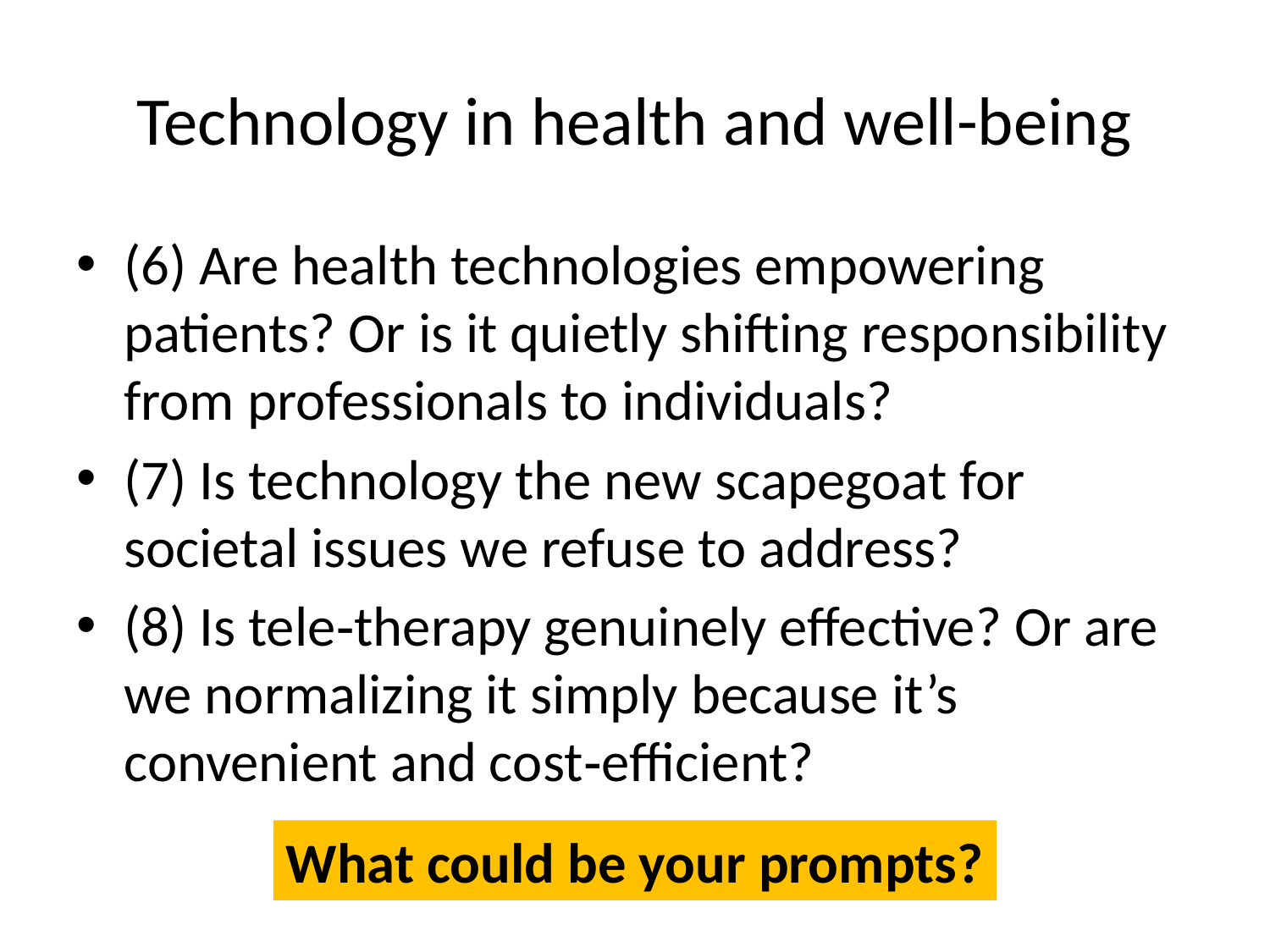

# Technology in health and well-being
(6) Are health technologies empowering patients? Or is it quietly shifting responsibility from professionals to individuals?
(7) Is technology the new scapegoat for societal issues we refuse to address?
(8) Is tele‑therapy genuinely effective? Or are we normalizing it simply because it’s convenient and cost‑efficient?
What could be your prompts?